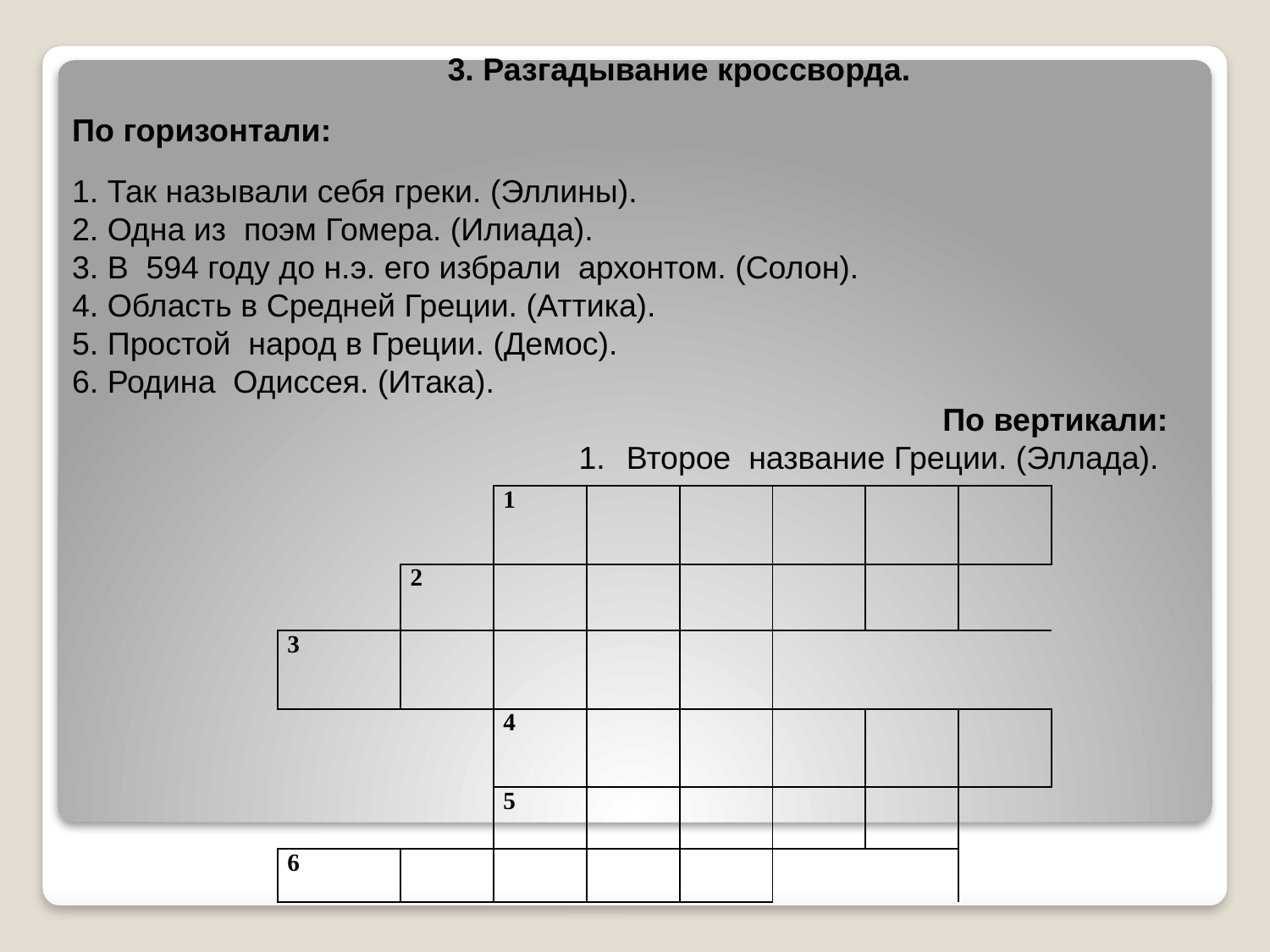

3. Разгадывание кроссворда.

По горизонтали:

1. Так называли себя греки. (Эллины).
2. Одна из  поэм Гомера. (Илиада).
3. В  594 году до н.э. его избрали  архонтом. (Солон).
4. Область в Средней Греции. (Аттика).
5. Простой  народ в Греции. (Демос).
6. Родина  Одиссея. (Итака).
 По вертикали:
Второе  название Греции. (Эллада).

|  |  | 1 |  |  |  |  |  |
| --- | --- | --- | --- | --- | --- | --- | --- |
|  | 2 |  |  |  |  |  |  |
| 3 |  |  |  |  |  |  |  |
|  |  | 4 |  |  |  |  |  |
|  |  | 5 |  |  |  |  |  |
| 6 |  |  |  |  |  |  |  |